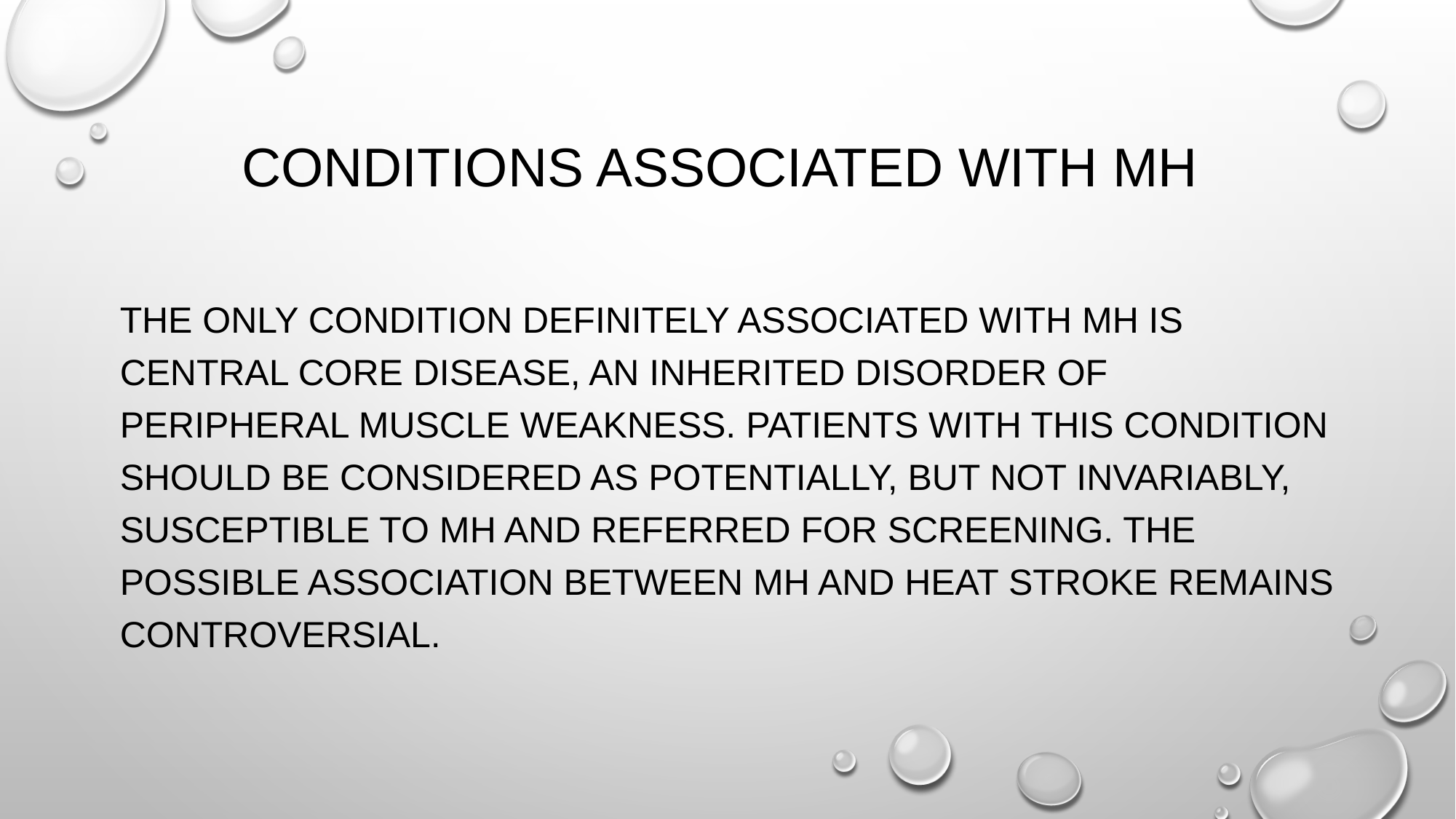

# CONDITIONS ASSOCIATED WITH MH
The only condition definitely associated with MH is central core disease, an inherited disorder of peripheral muscle weakness. Patients with this condition should be considered as potentially, but not invariably, susceptible to MH and referred for screening. The possible association between MH and heat stroke remains controversial.